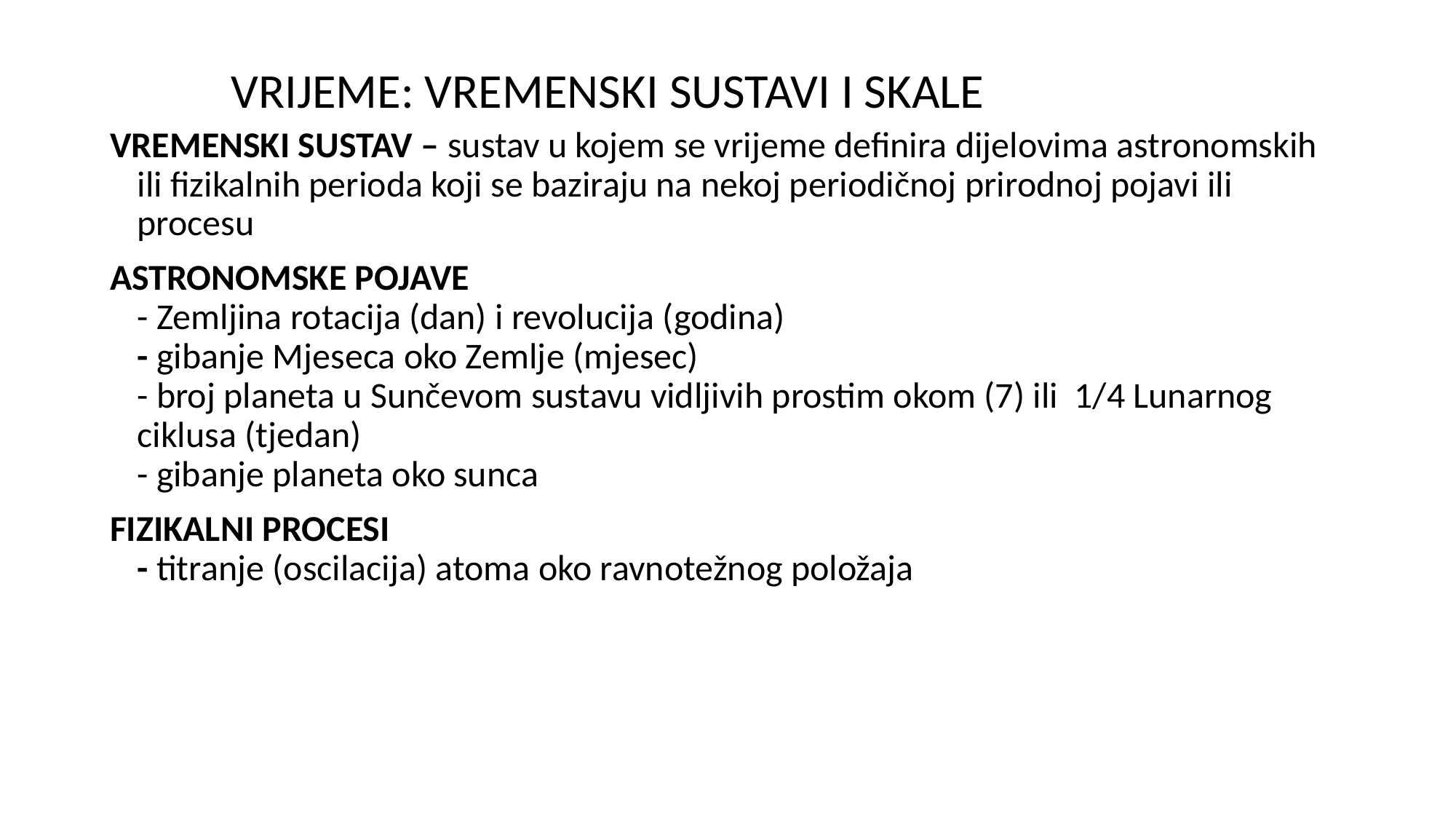

# VRIJEME: VREMENSKI SUSTAVI I SKALE
VREMENSKI SUSTAV – sustav u kojem se vrijeme definira dijelovima astronomskih ili fizikalnih perioda koji se baziraju na nekoj periodičnoj prirodnoj pojavi ili procesu
ASTRONOMSKE POJAVE
- Zemljina rotacija (dan) i revolucija (godina)
- gibanje Mjeseca oko Zemlje (mjesec)
- broj planeta u Sunčevom sustavu vidljivih prostim okom (7) ili  1/4 Lunarnog ciklusa (tjedan)
- gibanje planeta oko sunca
FIZIKALNI PROCESI
- titranje (oscilacija) atoma oko ravnotežnog položaja